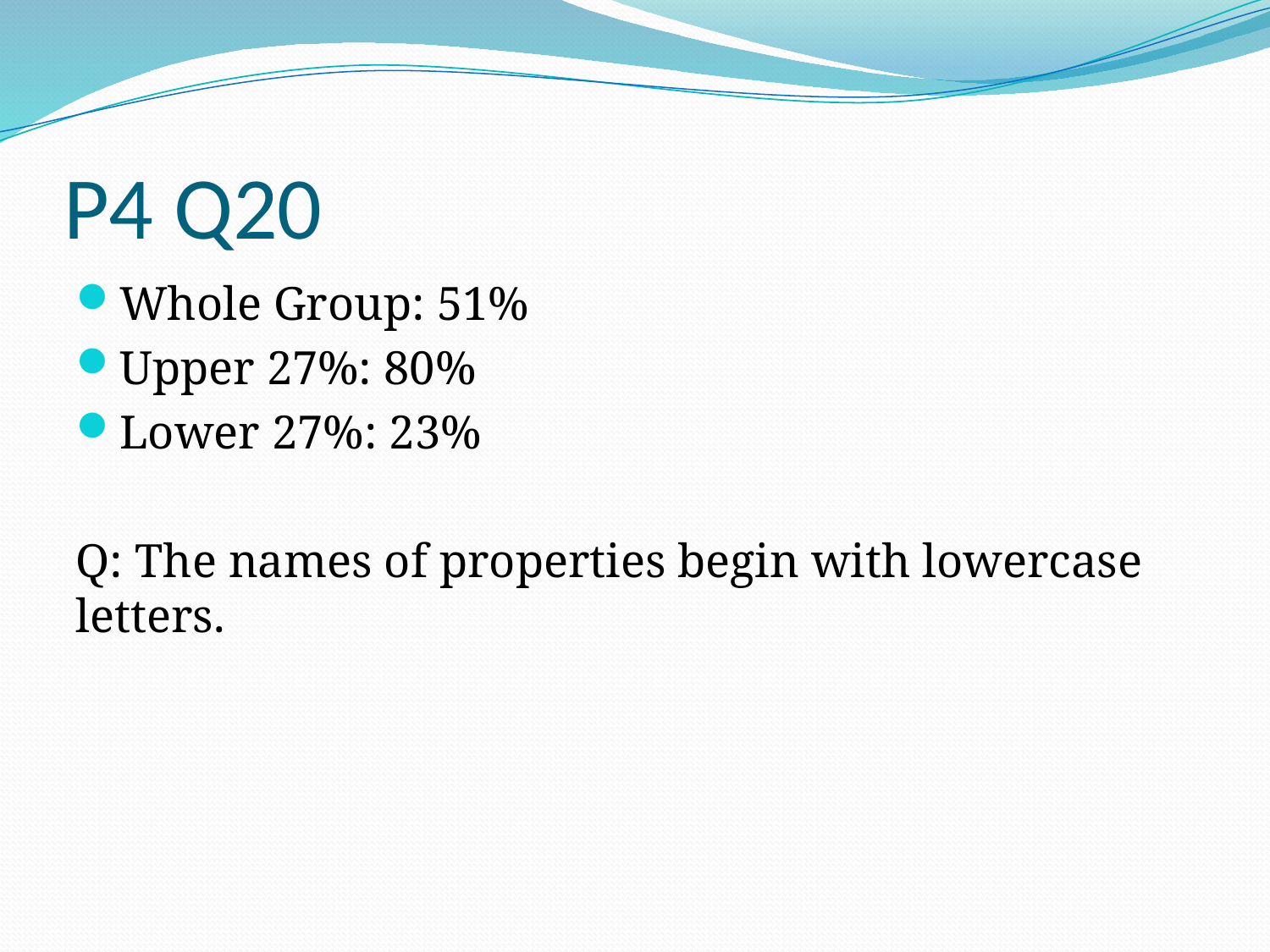

# P4 Q20
Whole Group: 51%
Upper 27%: 80%
Lower 27%: 23%

Q: The names of properties begin with lowercase letters.